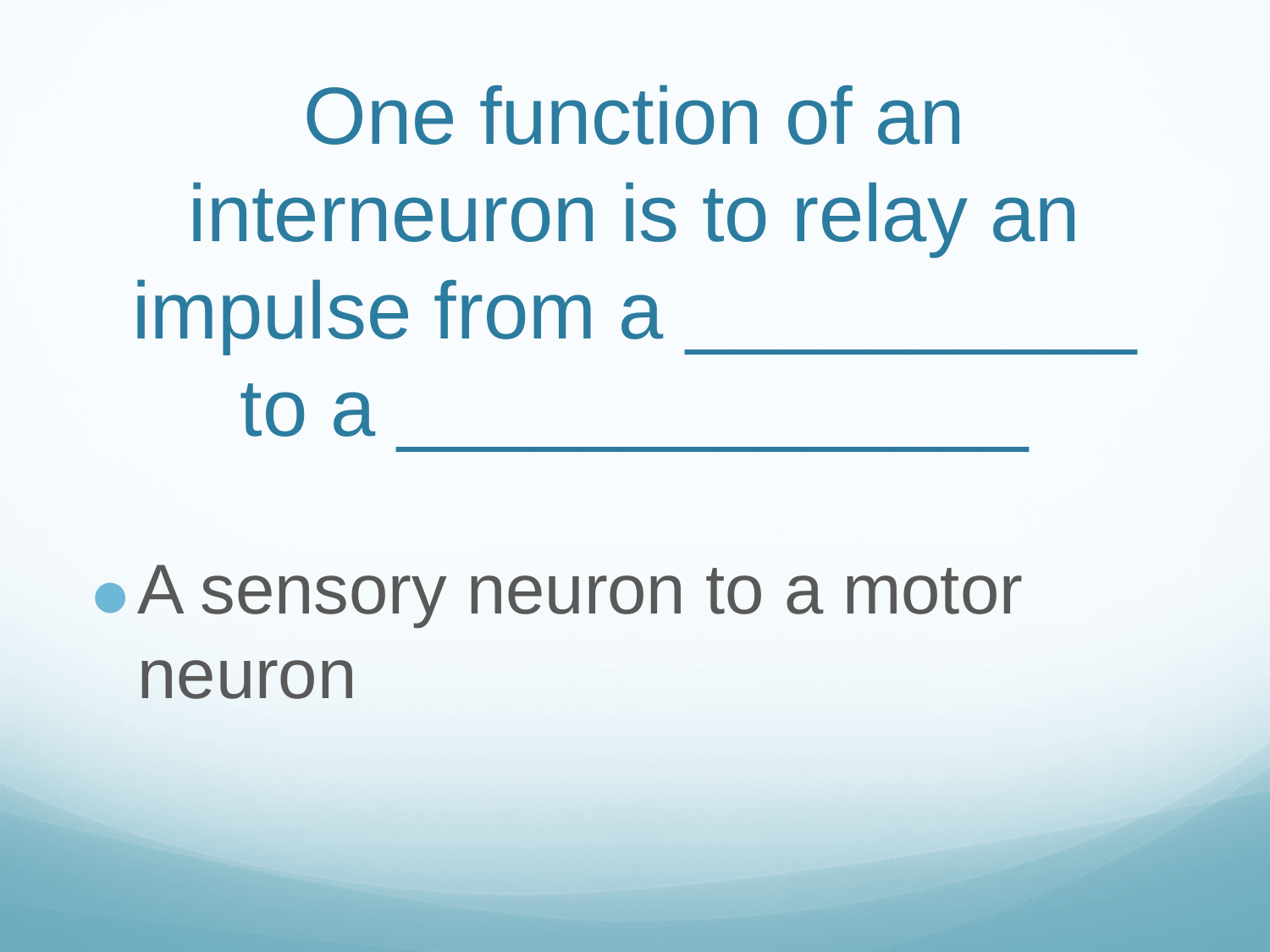

# One function of an interneuron is to relay an impulse from a __________ to a ______________
A sensory neuron to a motor neuron